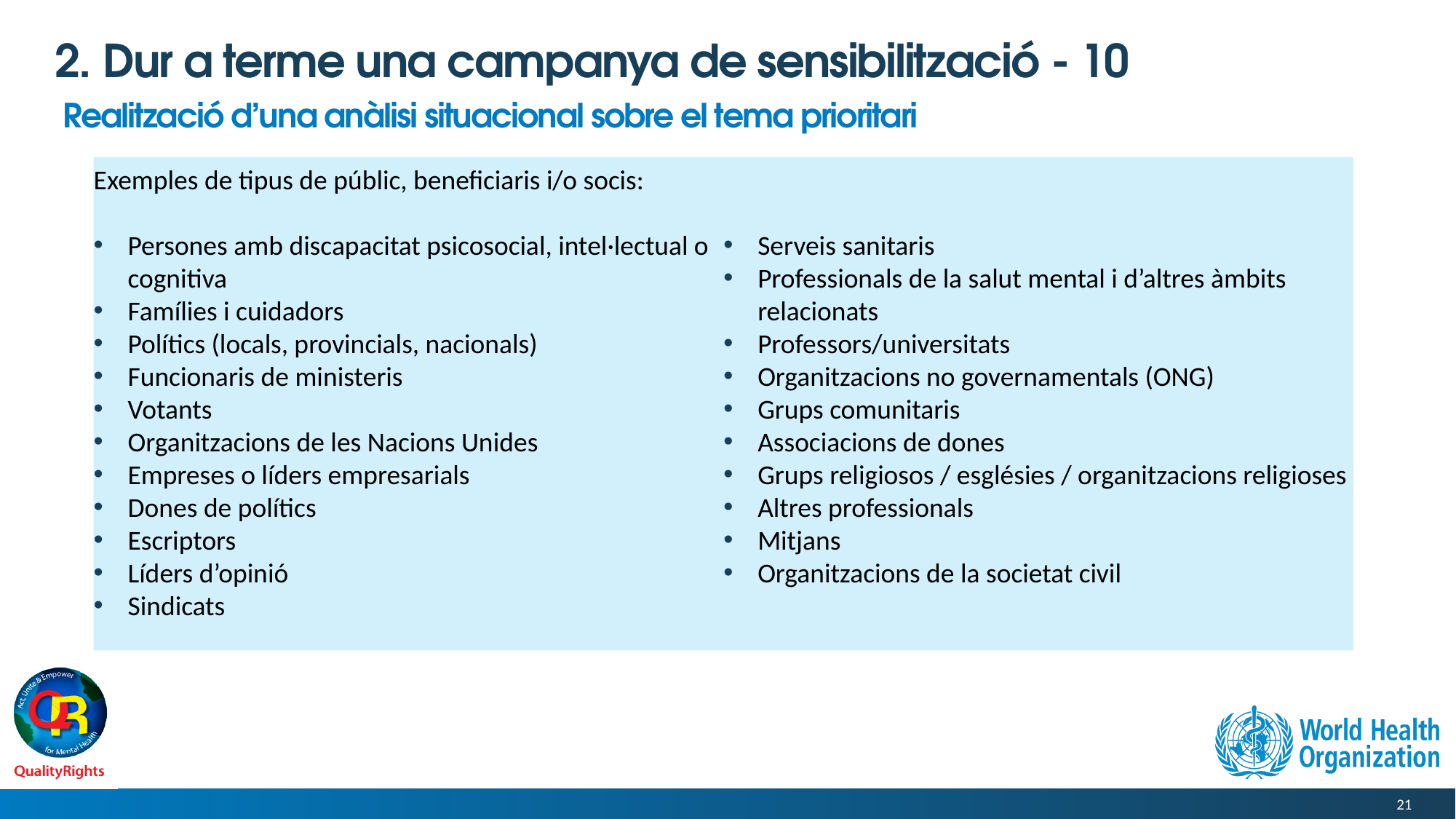

# 2. Dur a terme una campanya de sensibilització - 10
Realització d’una anàlisi situacional sobre el tema prioritari
Exemples de tipus de públic, beneficiaris i/o socis:

Persones amb discapacitat psicosocial, intel·lectual o cognitiva
Famílies i cuidadors
Polítics (locals, provincials, nacionals)
Funcionaris de ministeris
Votants
Organitzacions de les Nacions Unides
Empreses o líders empresarials
Dones de polítics
Escriptors
Líders d’opinió
Sindicats

Serveis sanitaris
Professionals de la salut mental i d’altres àmbits relacionats
Professors/universitats
Organitzacions no governamentals (ONG)
Grups comunitaris
Associacions de dones
Grups religiosos / esglésies / organitzacions religioses
Altres professionals
Mitjans
Organitzacions de la societat civil